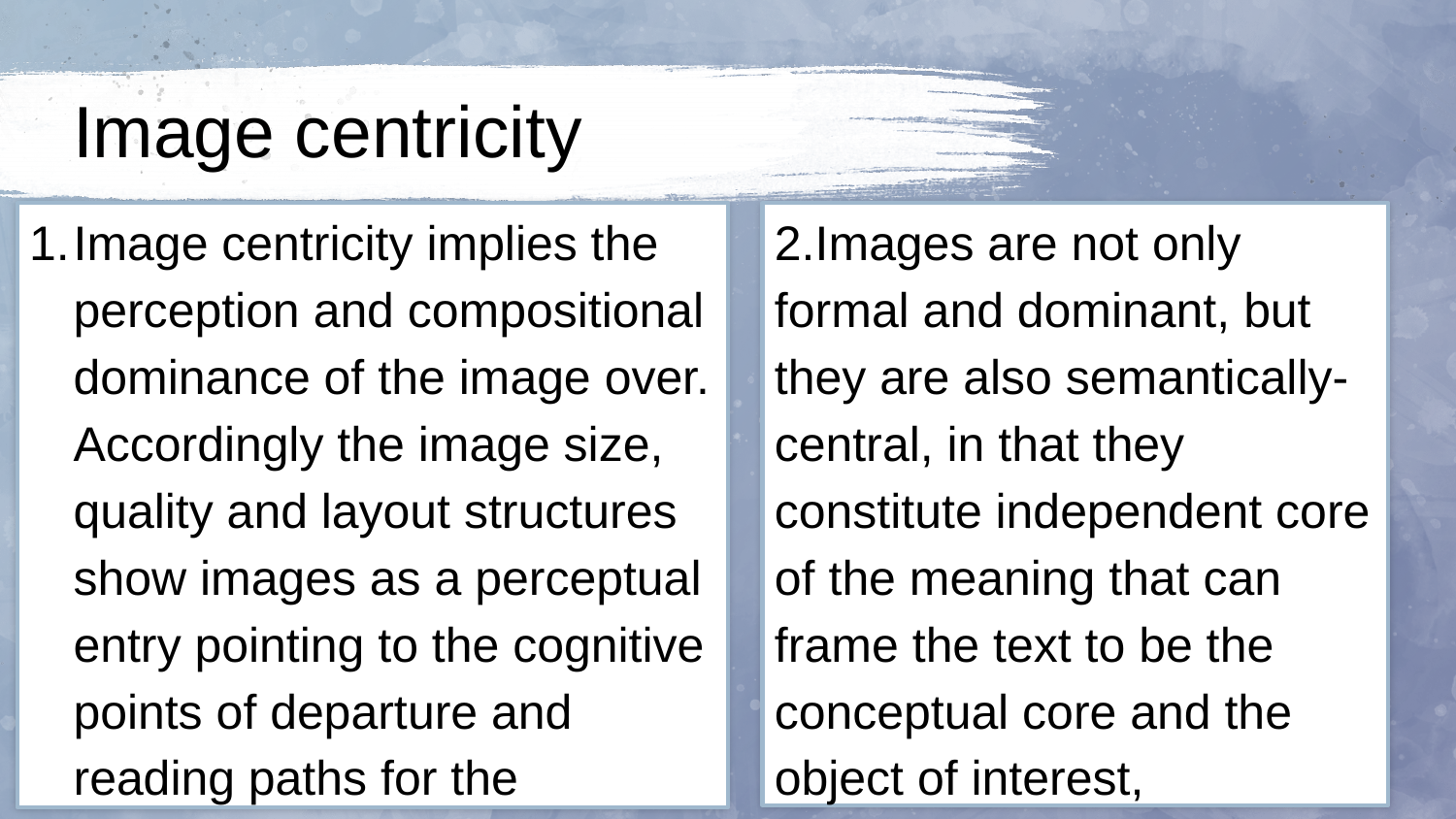

# Image centricity
Image centricity implies the perception and compositional dominance of the image over. Accordingly the image size, quality and layout structures show images as a perceptual entry pointing to the cognitive points of departure and reading paths for the structural of multimodal meaning.

2.Images are not only formal and dominant, but they are also semantically-central, in that they constitute independent core of the meaning that can frame the text to be the conceptual core and the object of interest, interpretation and verbal commentary.